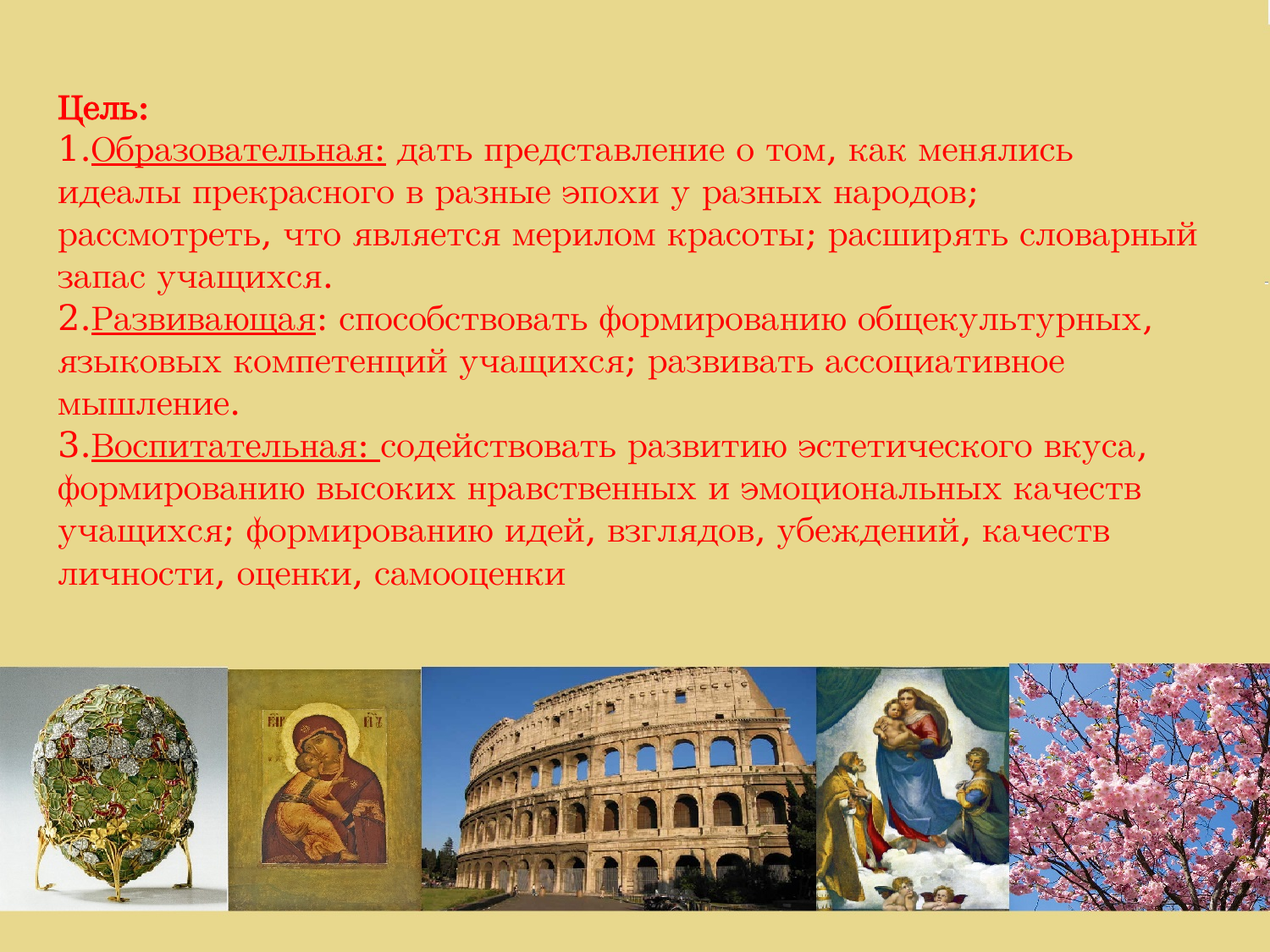

Цель:
Образовательная: дать представление о том, как менялись идеалы прекрасного в разные эпохи у разных народов; рассмотреть, что является мерилом красоты; расширять словарный запас учащихся.
Развивающая: способствовать формированию общекультурных, языковых компетенций учащихся; развивать ассоциативное мышление.
Воспитательная: содействовать развитию эстетического вкуса, формированию высоких нравственных и эмоциональных качеств учащихся; формированию идей, взглядов, убеждений, качеств личности, оценки, самооценки